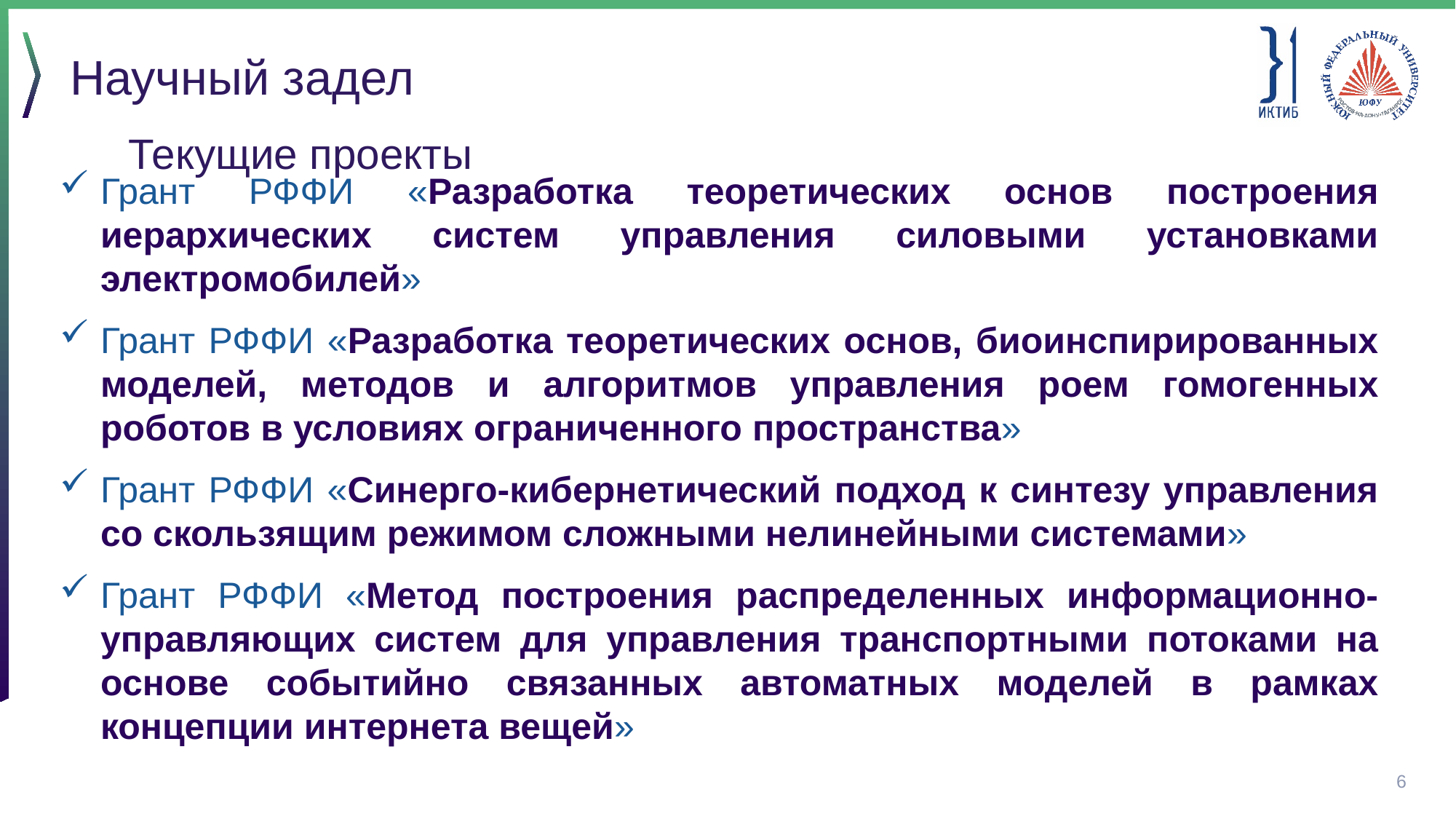

# Научный задел
Текущие проекты
Грант РФФИ «Разработка теоретических основ построения иерархических систем управления силовыми установками электромобилей»
Грант РФФИ «Разработка теоретических основ, биоинспирированных моделей, методов и алгоритмов управления роем гомогенных роботов в условиях ограниченного пространства»
Грант РФФИ «Синерго-кибернетический подход к синтезу управления со скользящим режимом сложными нелинейными системами»
Грант РФФИ «Метод построения распределенных информационно-управляющих систем для управления транспортными потоками на основе событийно связанных автоматных моделей в рамках концепции интернета вещей»

6